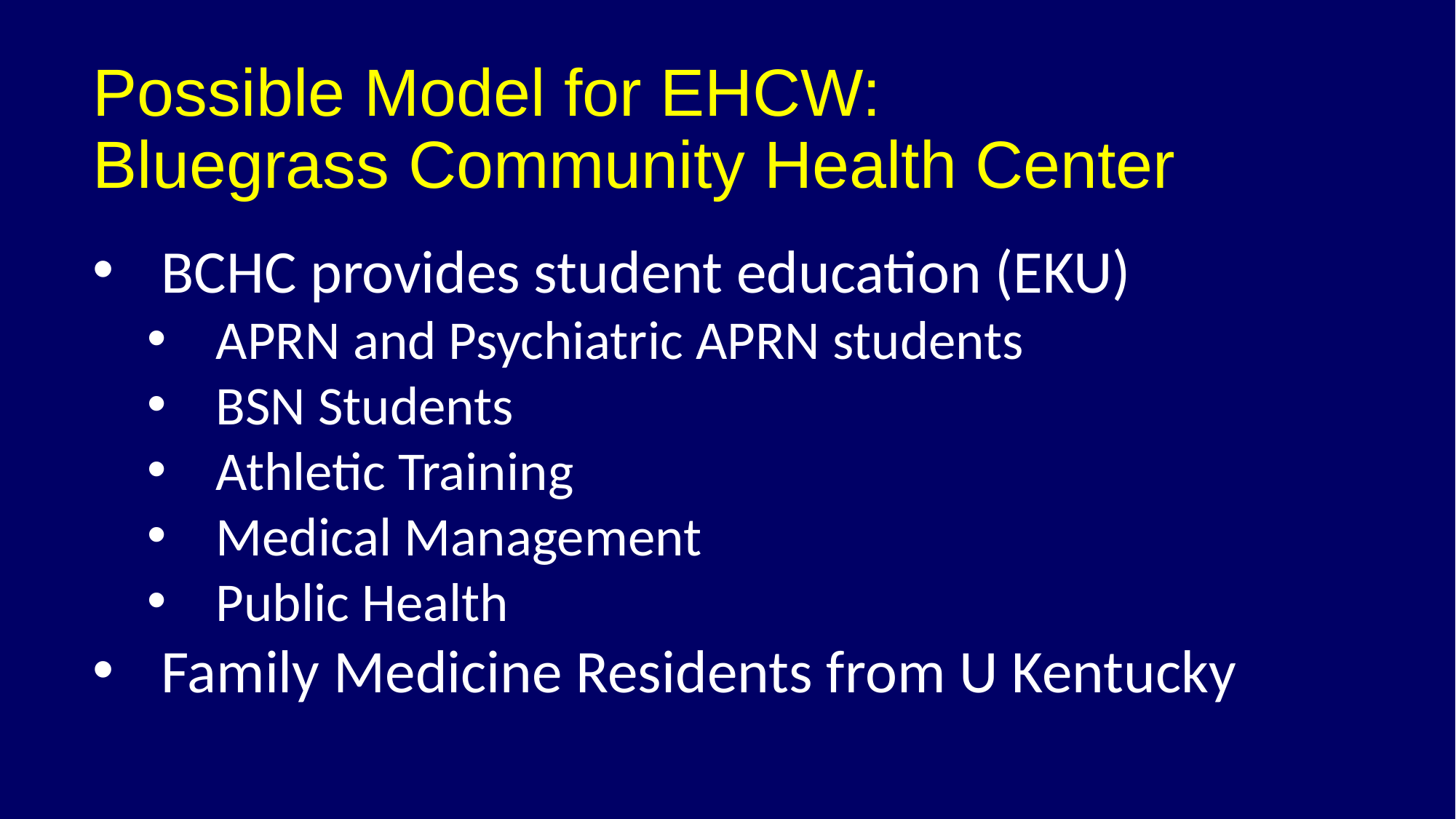

# Possible Model for EHCW: Bluegrass Community Health Center
BCHC provides student education (EKU)
APRN and Psychiatric APRN students
BSN Students
Athletic Training
Medical Management
Public Health
Family Medicine Residents from U Kentucky